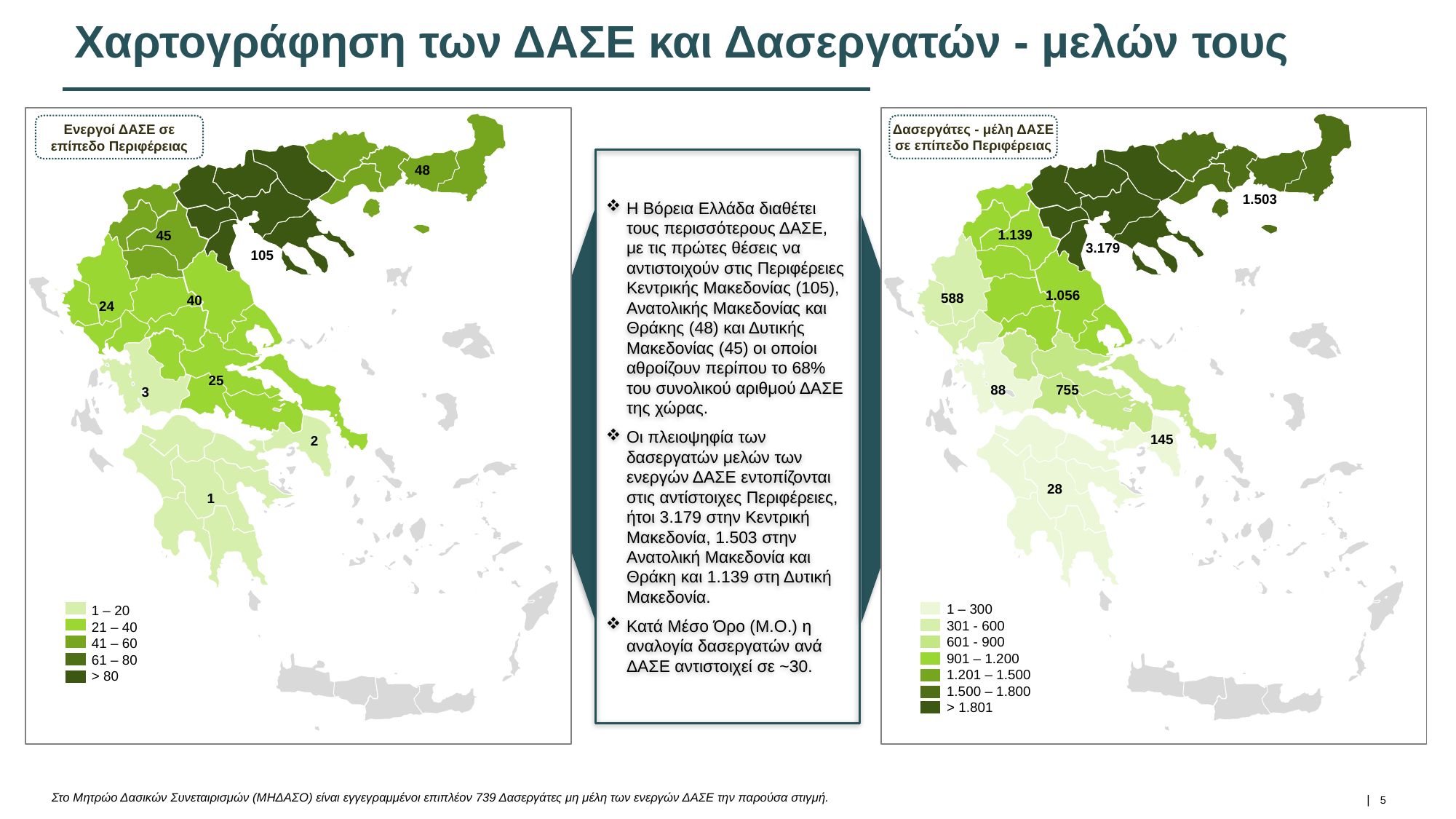

# Χαρτογράφηση των ΔΑΣΕ και Δασεργατών - μελών τους

Δασεργάτες - μέλη ΔΑΣΕ σε επίπεδο Περιφέρειας
Ενεργοί ΔΑΣΕ σε επίπεδο Περιφέρειας

Η Βόρεια Ελλάδα διαθέτει τους περισσότερους ΔΑΣΕ, με τις πρώτες θέσεις να αντιστοιχούν στις Περιφέρειες Κεντρικής Μακεδονίας (105), Ανατολικής Μακεδονίας και Θράκης (48) και Δυτικής Μακεδονίας (45) οι οποίοι αθροίζουν περίπου το 68% του συνολικού αριθμού ΔΑΣΕ της χώρας.​
Οι πλειοψηφία των δασεργατών μελών των ενεργών ΔΑΣΕ εντοπίζονται στις αντίστοιχες Περιφέρειες, ήτοι 3.179 στην Κεντρική Μακεδονία, 1.503 στην Ανατολική Μακεδονία και Θράκη και 1.139 στη Δυτική Μακεδονία.
Κατά Μέσο Όρο (Μ.Ο.) η αναλογία δασεργατών ανά ΔΑΣΕ αντιστοιχεί σε ~30.

48

1.503

1.139
45

3.179

105

1.056
588
40
24

25

88
755

3

145

2

28

1

1 – 300
301 - 600
601 - 900
901 – 1.200
1.201 – 1.500
1.500 – 1.800
> 1.801

1 – 20
21 – 40
41 – 60
61 – 80
> 80

Στο Μητρώο Δασικών Συνεταιρισμών (ΜΗΔΑΣΟ) είναι εγγεγραμμένοι επιπλέον 739 Δασεργάτες μη μέλη των ενεργών ΔΑΣΕ την παρούσα στιγμή.